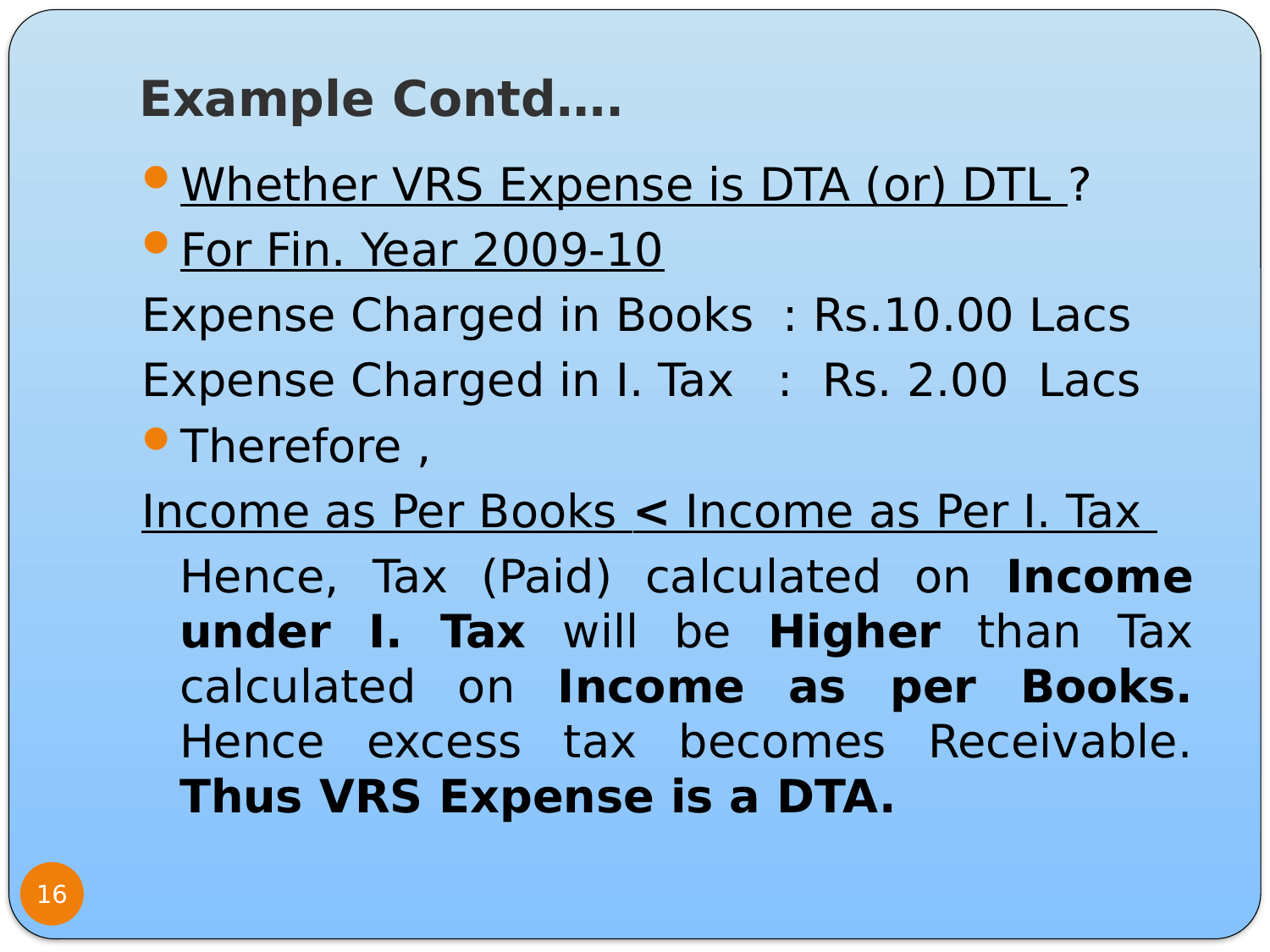

# Example Contd….
Whether VRS Expense is DTA (or) DTL ?
For Fin. Year 2009-10
Expense Charged in Books  : Rs.10.00 Lacs
Expense Charged in I. Tax   :  Rs. 2.00  Lacs
Therefore ,
Income as Per Books < Income as Per I. Tax
	Hence, Tax (Paid) calculated on Income under I. Tax will be Higher than Tax calculated on Income as per Books. Hence excess tax becomes Receivable. Thus VRS Expense is a DTA.
16